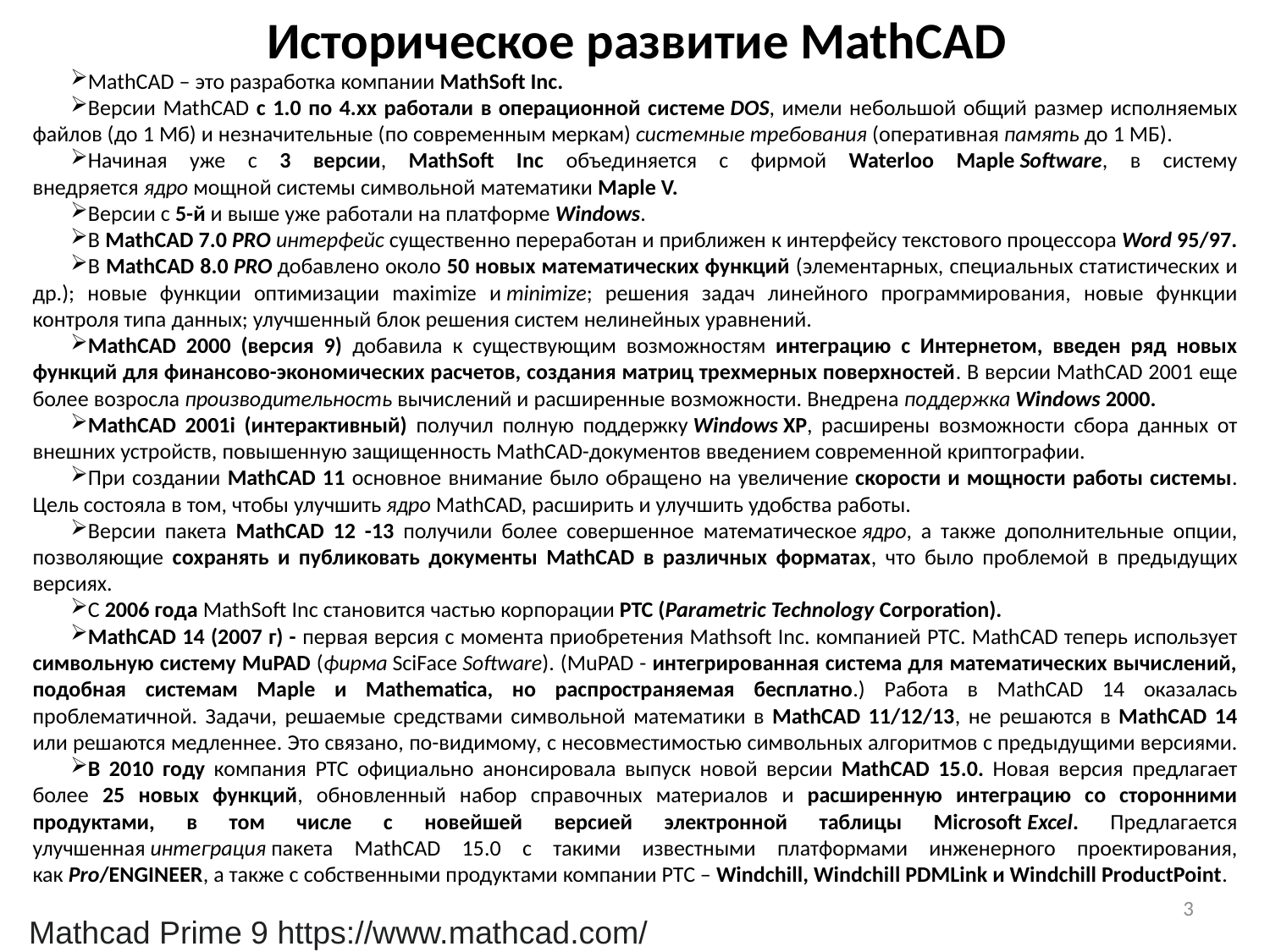

# Историческое развитие MathCAD
MathCAD – это разработка компании MathSoft Inc.
Версии MathCAD с 1.0 по 4.хх работали в операционной системе DOS, имели небольшой общий размер исполняемых файлов (до 1 Мб) и незначительные (по современным меркам) системные требования (оперативная память до 1 МБ).
Начиная уже с 3 версии, MathSoft Inc объединяется с фирмой Waterloo Maple Software, в систему внедряется ядро мощной системы символьной математики Maple V.
Версии с 5-й и выше уже работали на платформе Windows.
В MathCAD 7.0 PRO интерфейс существенно переработан и приближен к интерфейсу текстового процессора Word 95/97.
В MathCAD 8.0 PRO добавлено около 50 новых математических функций (элементарных, специальных статистических и др.); новые функции оптимизации maximize и minimize; решения задач линейного программирования, новые функции контроля типа данных; улучшенный блок решения систем нелинейных уравнений.
MathCAD 2000 (версия 9) добавила к существующим возможностям интеграцию с Интернетом, введен ряд новых функций для финансово-экономических расчетов, создания матриц трехмерных поверхностей. В версии MathCAD 2001 еще более возросла производительность вычислений и расширенные возможности. Внедрена поддержка Windows 2000.
MathCAD 2001i (интерактивный) получил полную поддержку Windows XP, расширены возможности сбора данных от внешних устройств, повышенную защищенность MathCAD-документов введением современной криптографии.
При создании MathCAD 11 основное внимание было обращено на увеличение скорости и мощности работы системы. Цель состояла в том, чтобы улучшить ядро MathCAD, расширить и улучшить удобства работы.
Версии пакета MathCAD 12 -13 получили более совершенное математическое ядро, а также дополнительные опции, позволяющие сохранять и публиковать документы MathCAD в различных форматах, что было проблемой в предыдущих версиях.
С 2006 года MathSoft Inc становится частью корпорации PTC (Parametric Technology Corporation).
MathCAD 14 (2007 г) - первая версия с момента приобретения Mathsoft Inc. компанией PTC. MathCAD теперь использует символьную систему MuPAD (фирма SciFace Software). (MuPAD - интегрированная система для математических вычислений, подобная системам Maple и Mathematica, но распространяемая бесплатно.) Работа в MathCAD 14 оказалась проблематичной. Задачи, решаемые средствами символьной математики в MathCAD 11/12/13, не решаются в MathCAD 14 или решаются медленнее. Это связано, по-видимому, с несовместимостью символьных алгоритмов с предыдущими версиями.
В 2010 году компания PTC официально анонсировала выпуск новой версии MathCAD 15.0. Новая версия предлагает более 25 новых функций, обновленный набор справочных материалов и расширенную интеграцию со сторонними продуктами, в том числе с новейшей версией электронной таблицы Microsoft Excel. Предлагается улучшенная интеграция пакета MathCAD 15.0 с такими известными платформами инженерного проектирования, как Pro/ENGINEER, а также с собственными продуктами компании PTC – Windchill, Windchill PDMLink и Windchill ProductPoint.
3
Mathcad Prime 9 https://www.mathcad.com/